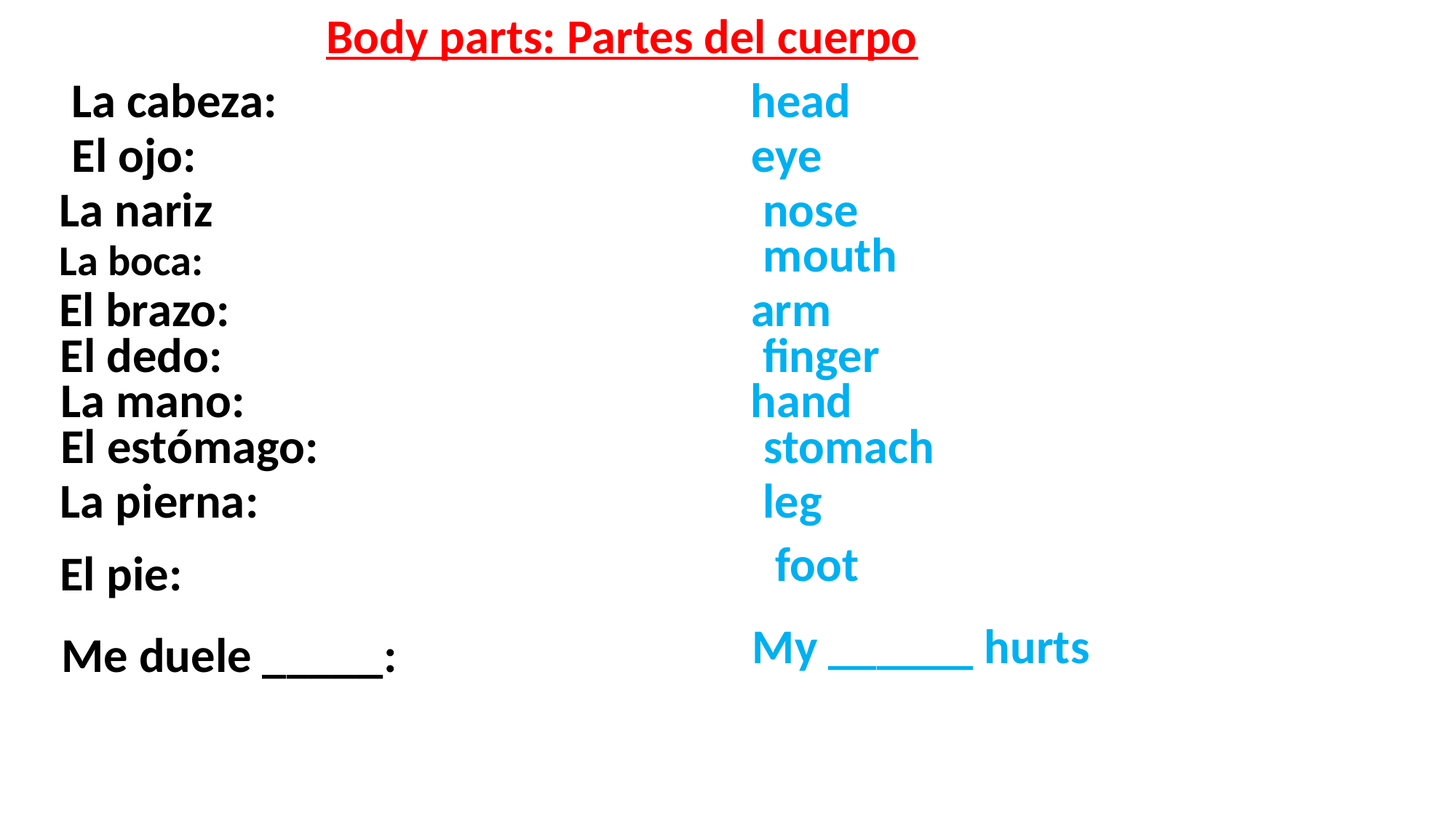

Body parts: Partes del cuerpo
La cabeza:
head
El ojo:
eye
La nariz
nose
mouth
La boca:
El brazo:
arm
El dedo:
finger
La mano:
hand
El estómago:
stomach
La pierna:
leg
foot
El pie:
My ______ hurts
Me duele _____: